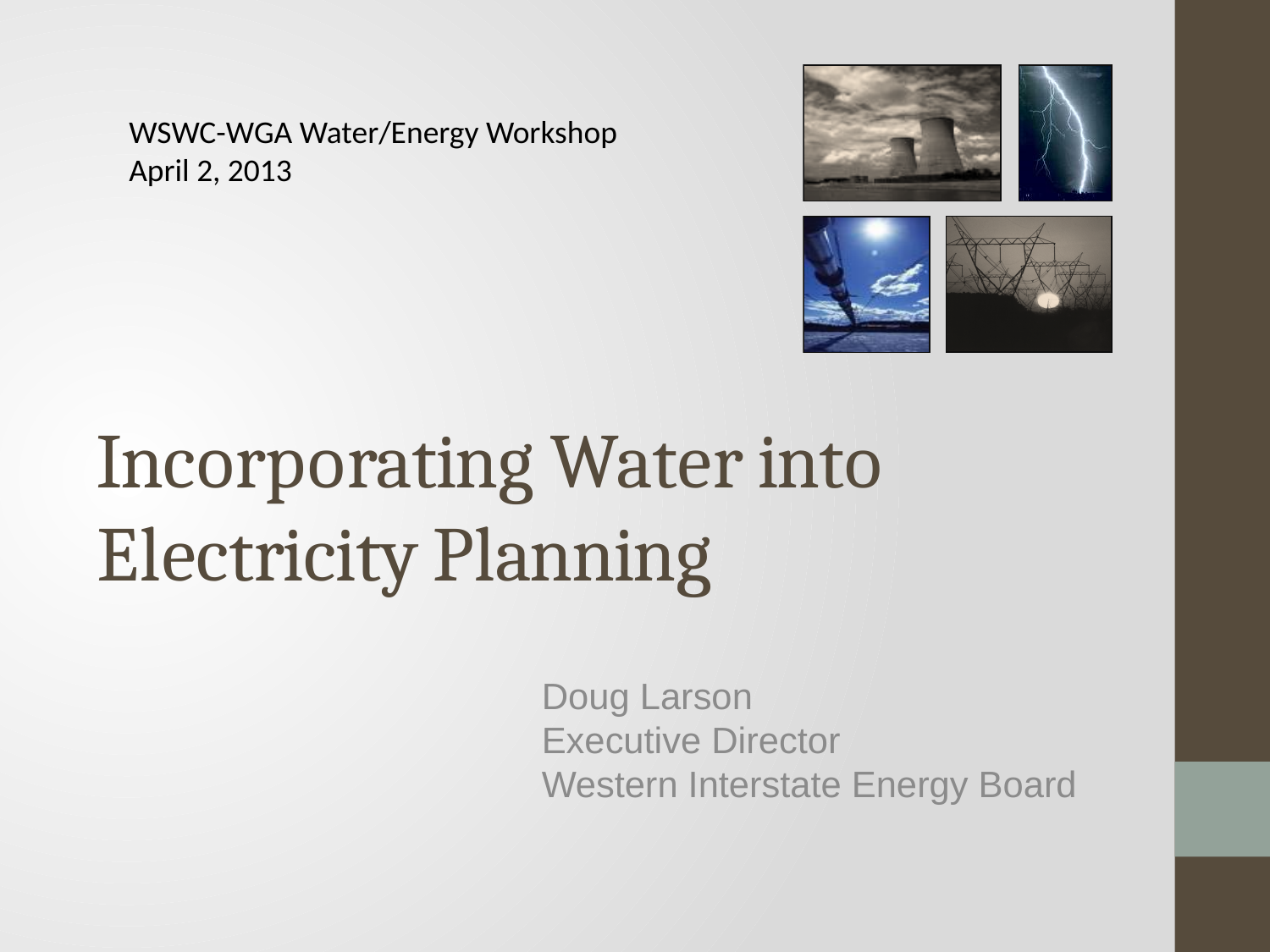

WSWC-WGA Water/Energy Workshop
April 2, 2013
# Incorporating Water into Electricity Planning
Doug Larson
Executive Director
Western Interstate Energy Board